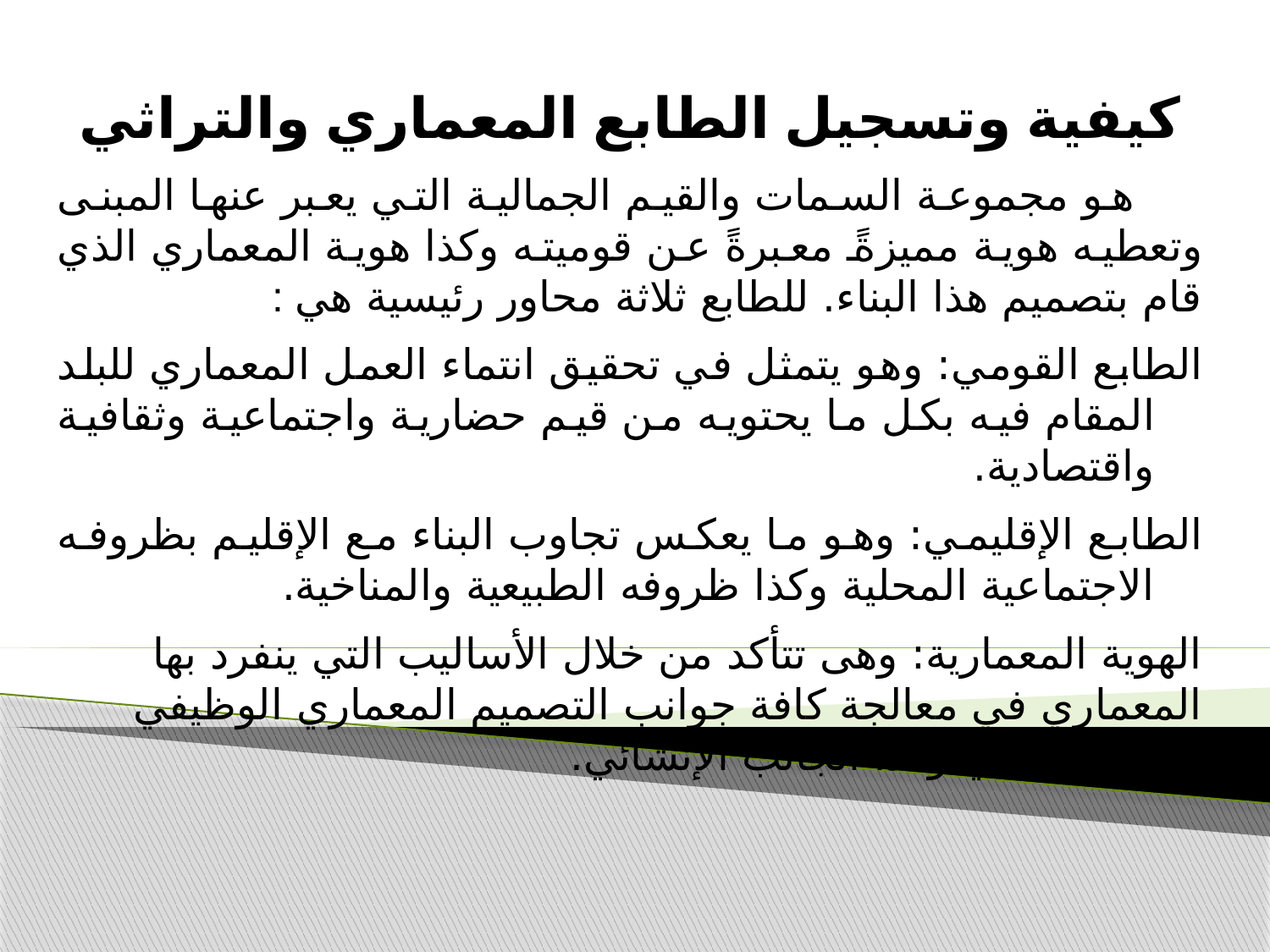

كيفية وتسجيل الطابع المعماري والتراثي
     هو مجموعة السمات والقيم الجمالية التي يعبر عنها المبنى وتعطيه هویة مميزةً معبرةً عن قوميته وكذا هویة المعماري الذي قام بتصميم هذا البناء. للطابع ثلاثة محاور رئيسية هي :
الطابع القومي: وهو يتمثل في تحقيق انتماء العمل المعماري للبلد المقام فيه بكل ما يحتويه من قيم حضارية واجتماعية وثقافية واقتصادية.
الطابع الإقليمي: وهو ما يعكس تجاوب البناء مع الإقليم بظروفه الاجتماعية المحلية وكذا ظروفه الطبيعية والمناخية.
الهویة المعمارية: وهى تتأكد من خلال الأساليب التي ينفرد بها المعماري في معالجة كافة جوانب التصميم المعماري الوظيفي منها والجمالي وكذا الجانب الإنشائي.